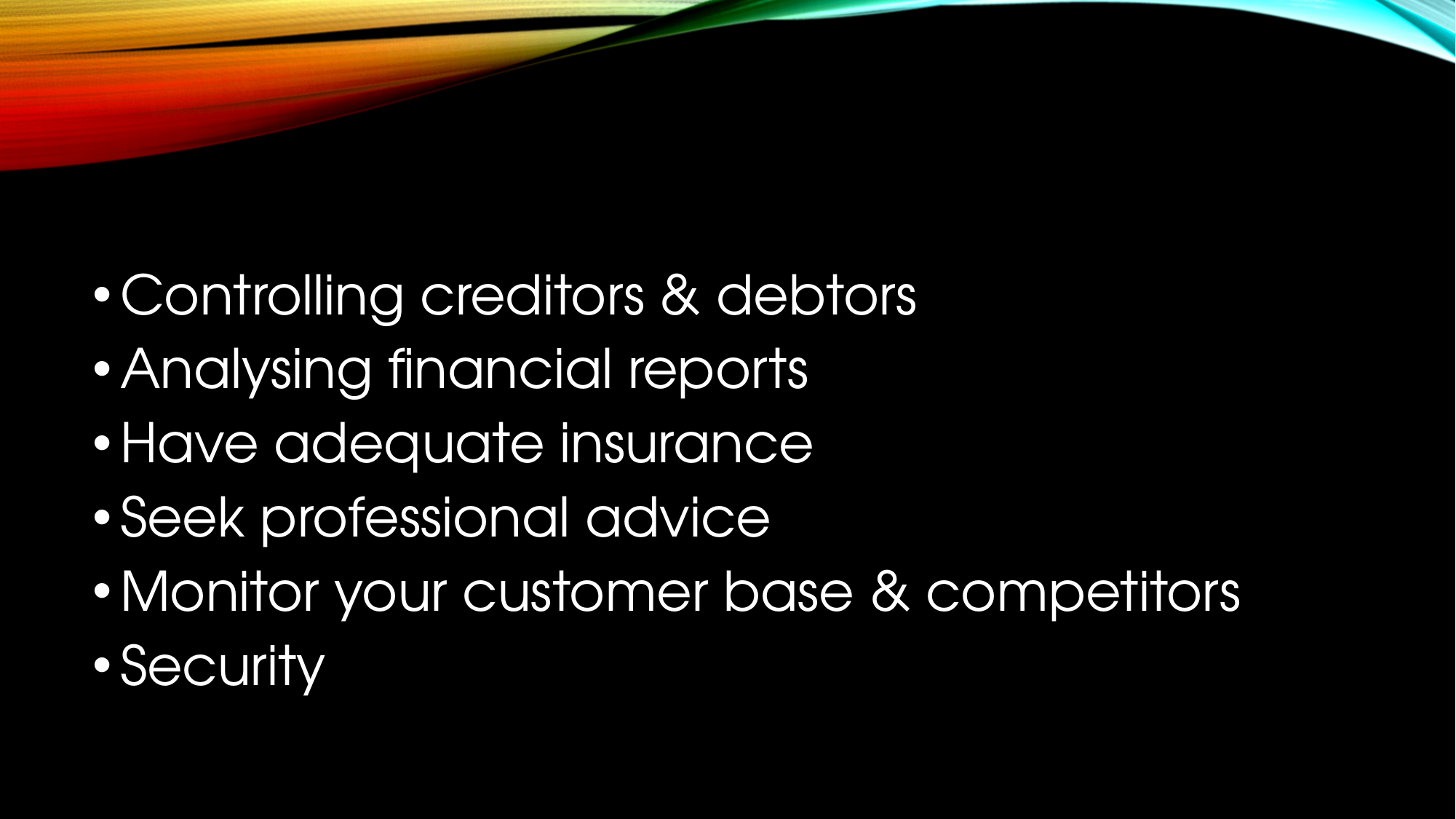

Controlling creditors & debtors
Analysing financial reports
Have adequate insurance
Seek professional advice
Monitor your customer base & competitors
Security